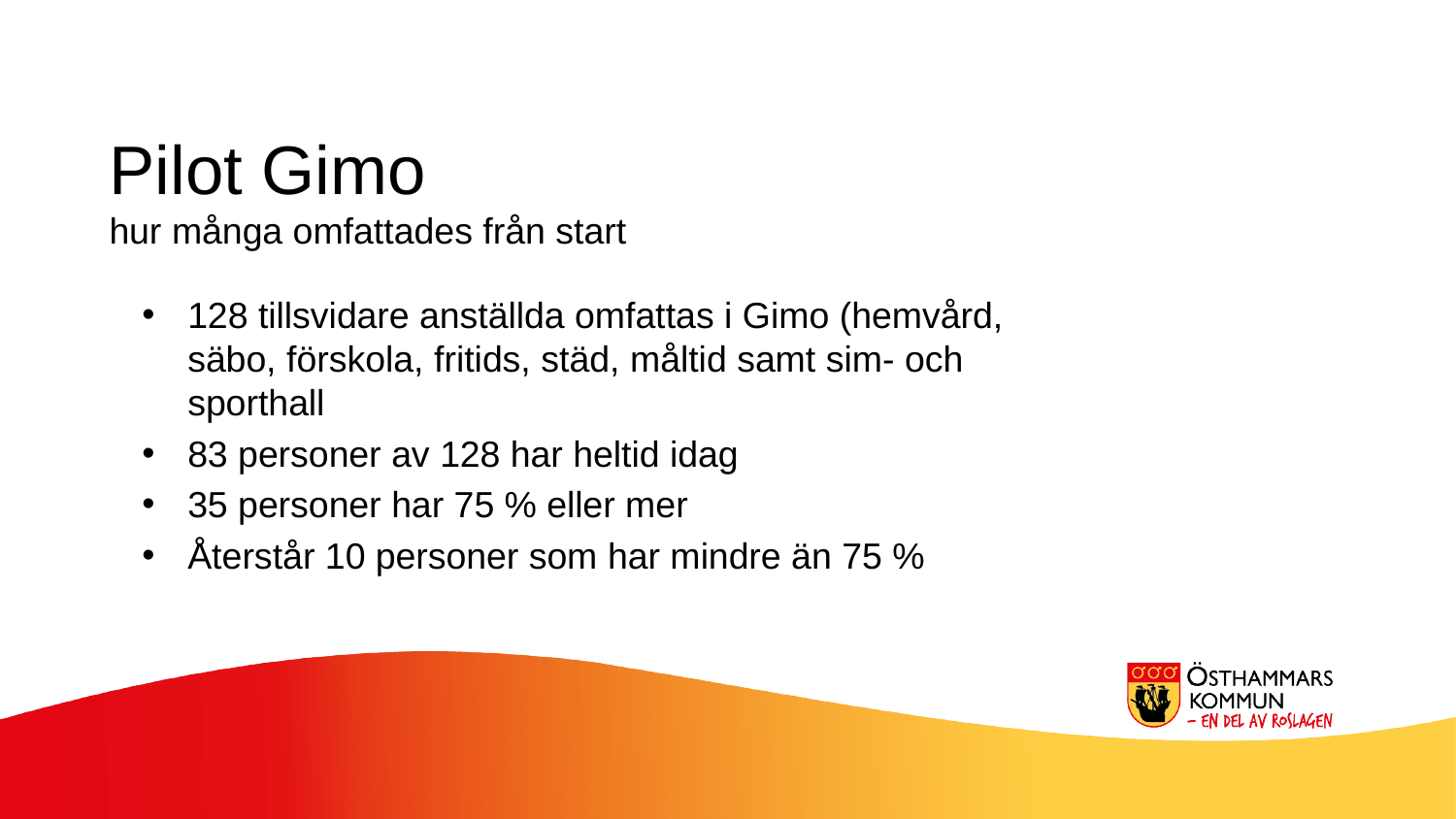

Pilot Gimo
hur många omfattades från start
128 tillsvidare anställda omfattas i Gimo (hemvård, säbo, förskola, fritids, städ, måltid samt sim- och sporthall
83 personer av 128 har heltid idag
35 personer har 75 % eller mer
Återstår 10 personer som har mindre än 75 %